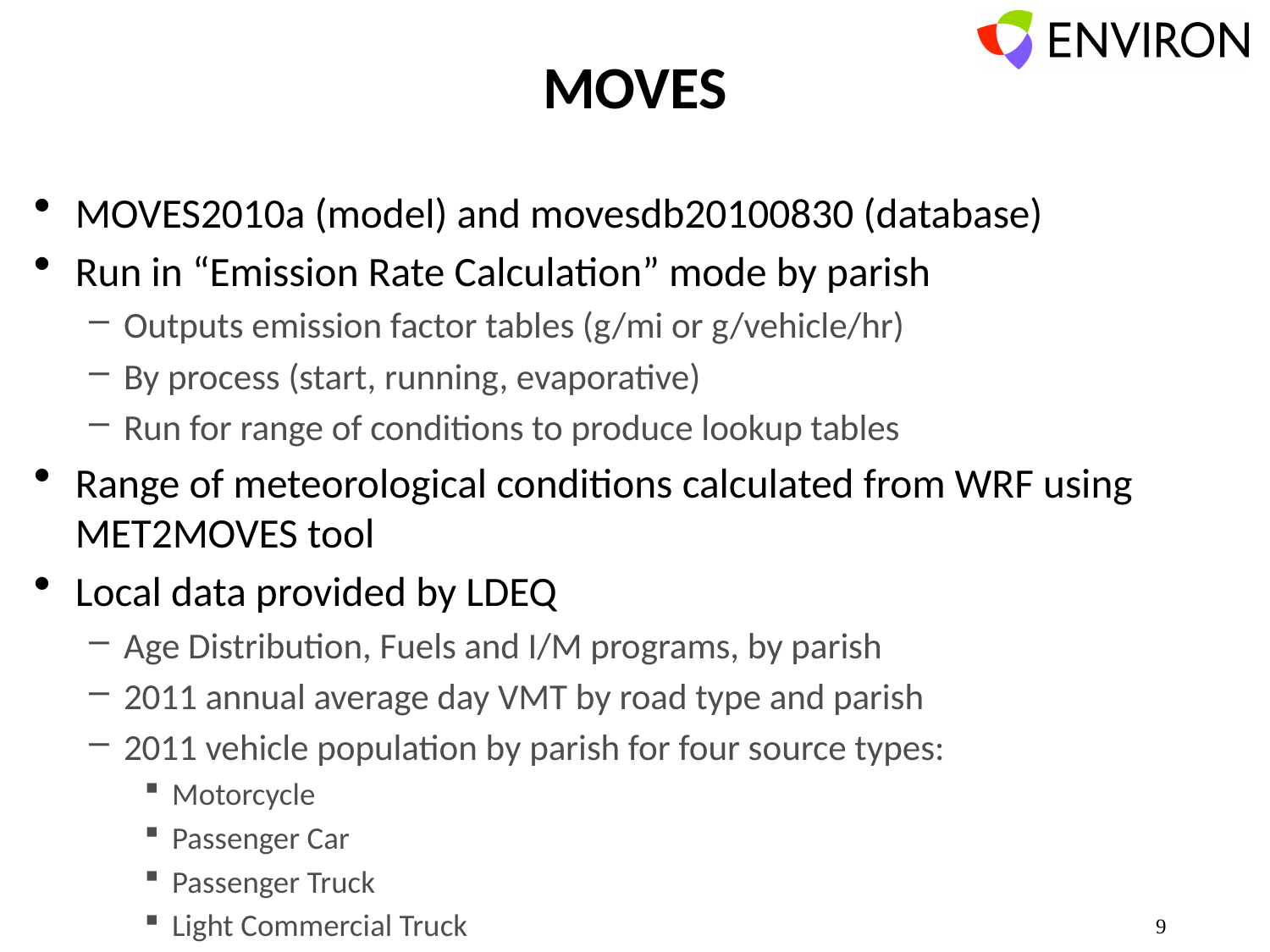

# MOVES
MOVES2010a (model) and movesdb20100830 (database)
Run in “Emission Rate Calculation” mode by parish
Outputs emission factor tables (g/mi or g/vehicle/hr)
By process (start, running, evaporative)
Run for range of conditions to produce lookup tables
Range of meteorological conditions calculated from WRF using MET2MOVES tool
Local data provided by LDEQ
Age Distribution, Fuels and I/M programs, by parish
2011 annual average day VMT by road type and parish
2011 vehicle population by parish for four source types:
Motorcycle
Passenger Car
Passenger Truck
Light Commercial Truck
9